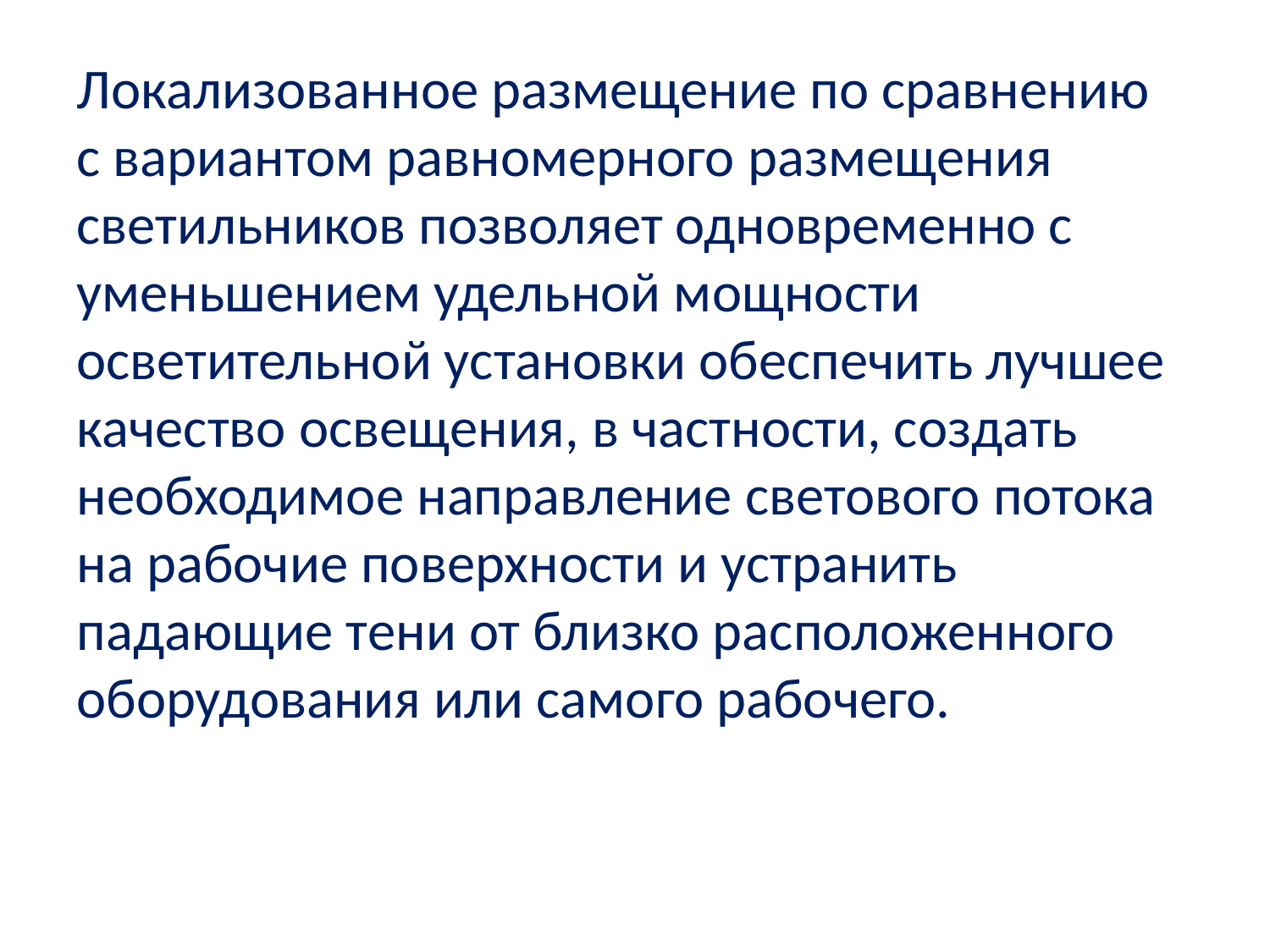

Локализованное размещение по сравнению с вариантом равномерного размещения светильников позволяет одновременно с уменьшением удельной мощности осветительной установки обеспечить лучшее качество освещения, в частности, создать необходимое направление светового потока на рабочие поверхности и устранить падающие тени от близко расположенного оборудования или самого рабочего.